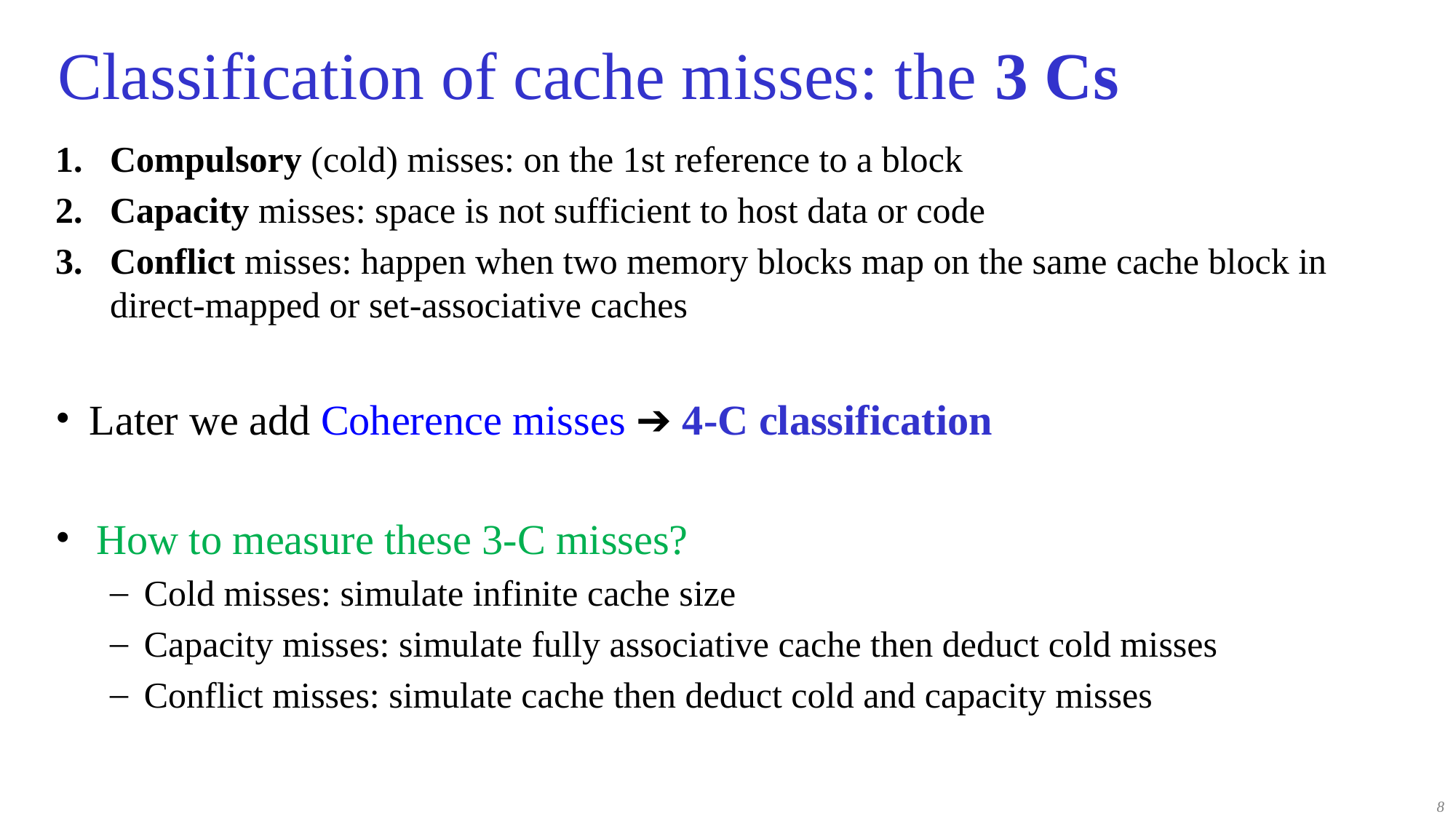

# Classification of cache misses: the 3 Cs
Compulsory (cold) misses: on the 1st reference to a block
Capacity misses: space is not sufficient to host data or code
Conflict misses: happen when two memory blocks map on the same cache block in direct-mapped or set-associative caches

Later we add Coherence misses ➔ 4-C classification

How to measure these 3-C misses?
Cold misses: simulate infinite cache size
Capacity misses: simulate fully associative cache then deduct cold misses
Conflict misses: simulate cache then deduct cold and capacity misses

8